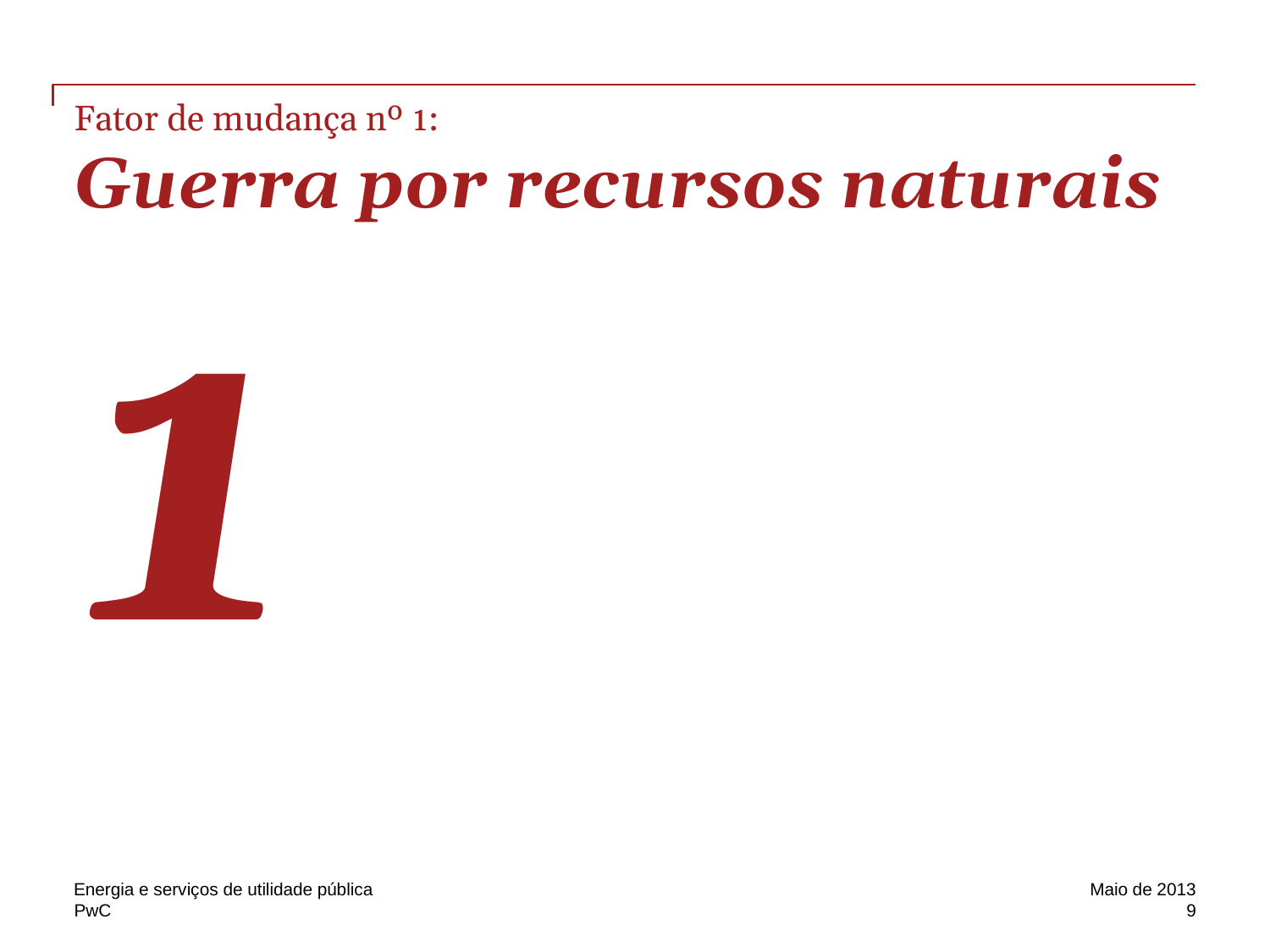

# Fator de mudança nº 1: Guerra por recursos naturais
1
Energia e serviços de utilidade pública
Maio de 2013
9